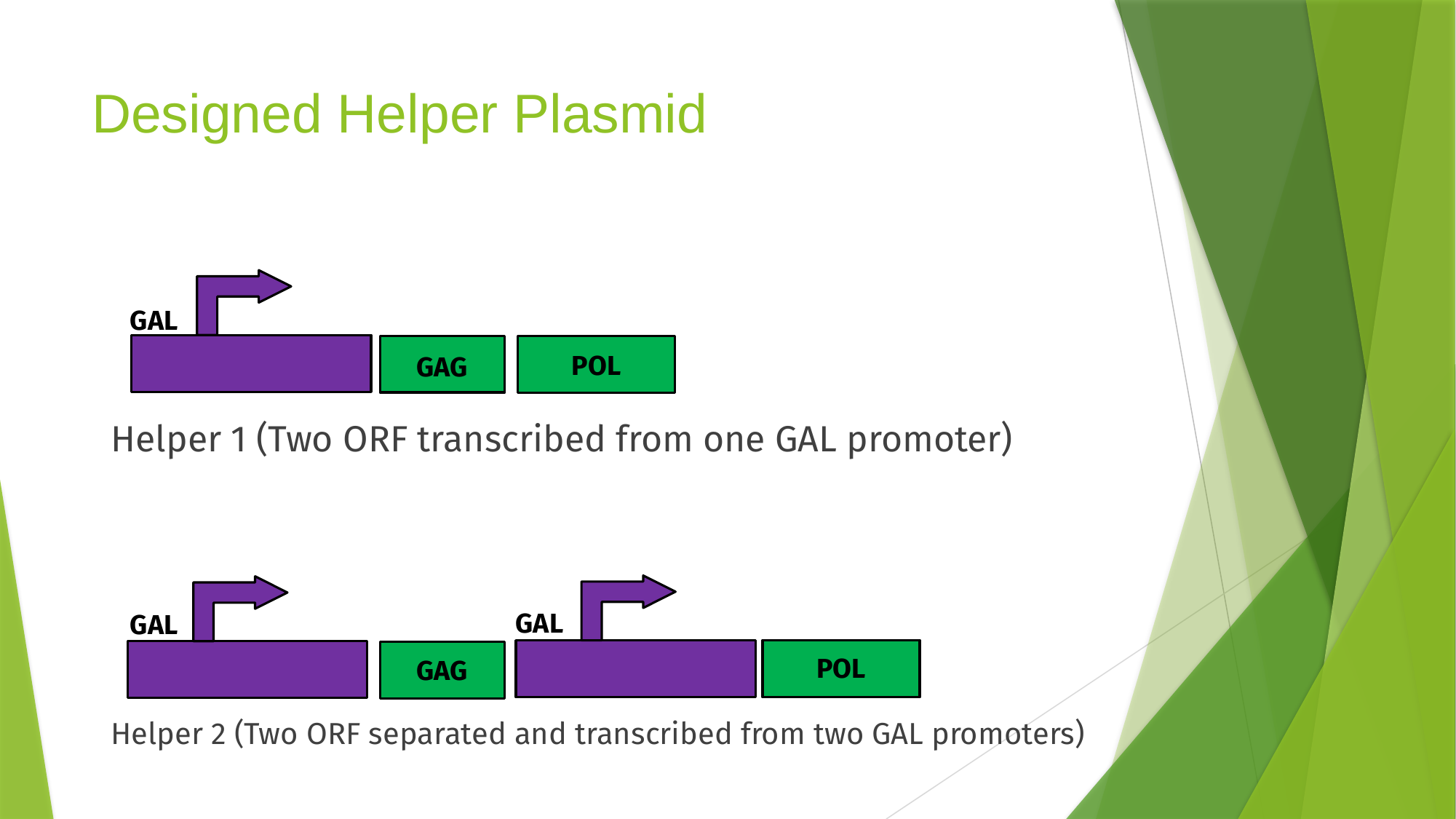

# Designed Helper Plasmid

Helper 1 (Two ORF transcribed from one GAL promoter)

Helper 2 (Two ORF separated and transcribed from two GAL promoters)

GAL

POL
GAG

GAL
GAL

POL
GAG